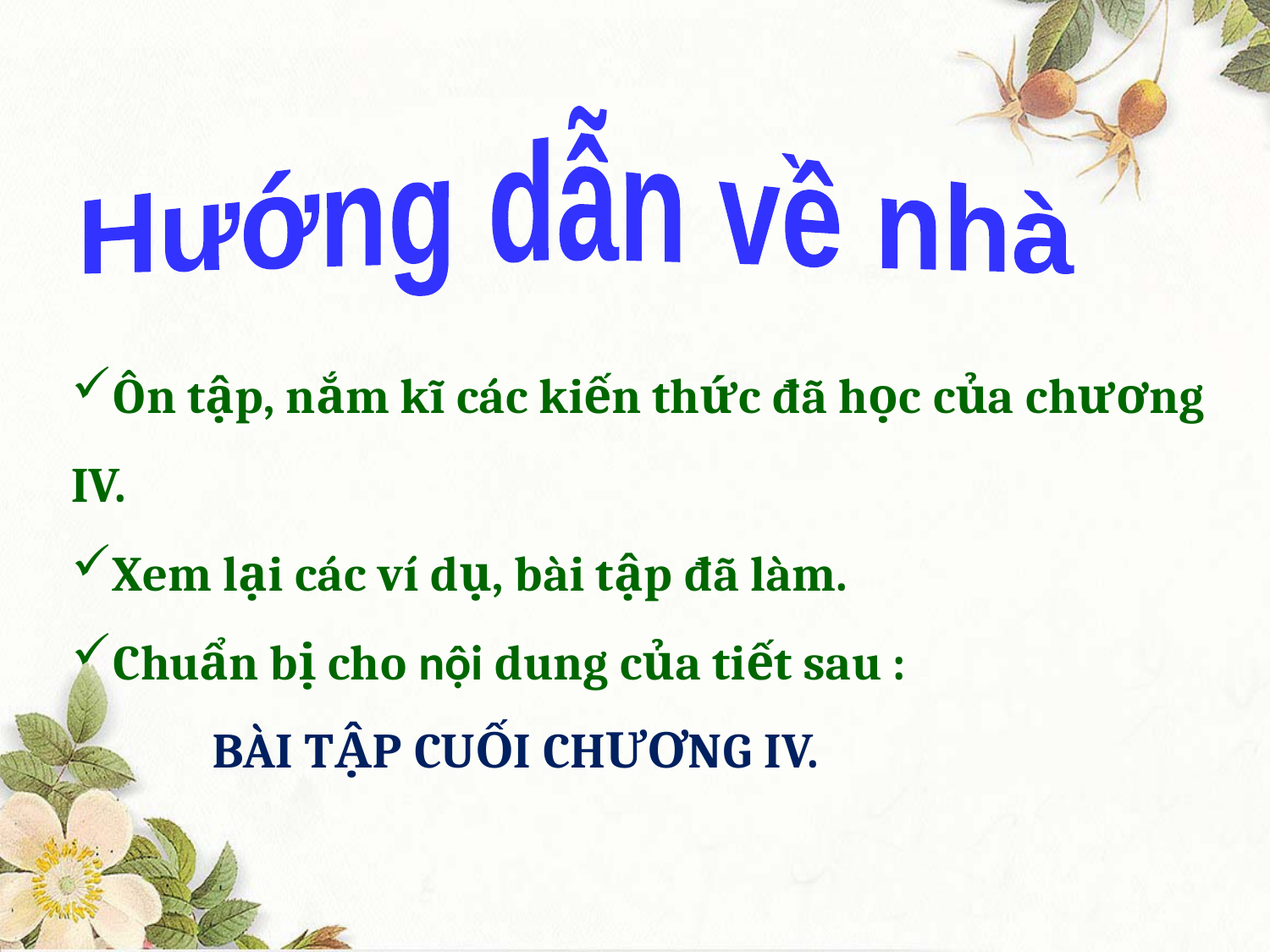

Hướng dẫn về nhà
Ôn tập, nắm kĩ các kiến thức đã học của chương IV.
Xem lại các ví dụ, bài tập đã làm.
Chuẩn bị cho nội dung của tiết sau :
             BÀI TẬP CUỐI CHƯƠNG IV.